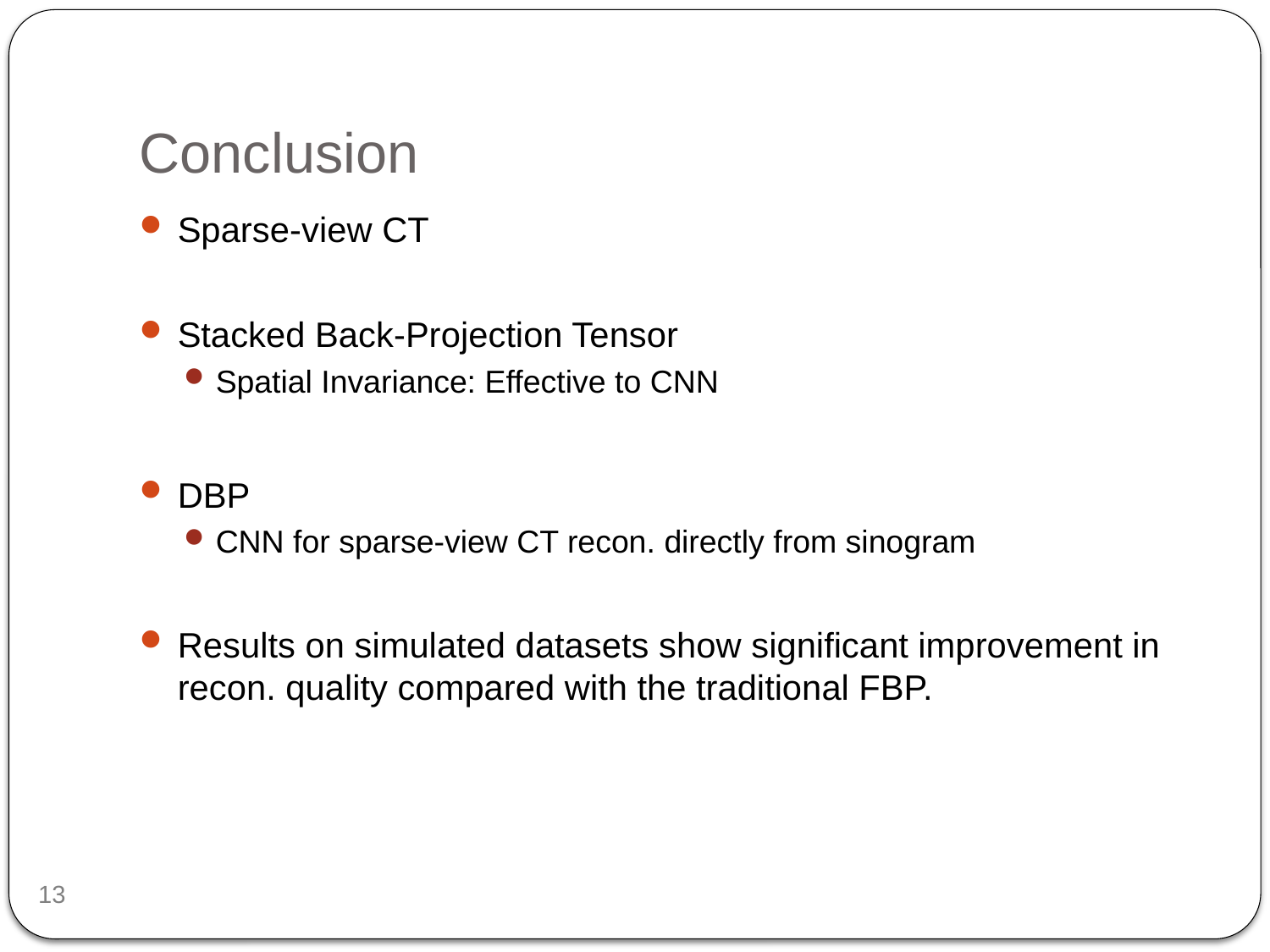

# Conclusion
Sparse-view CT

Stacked Back-Projection Tensor
Spatial Invariance: Effective to CNN

DBP
CNN for sparse-view CT recon. directly from sinogram

Results on simulated datasets show significant improvement in recon. quality compared with the traditional FBP.
13